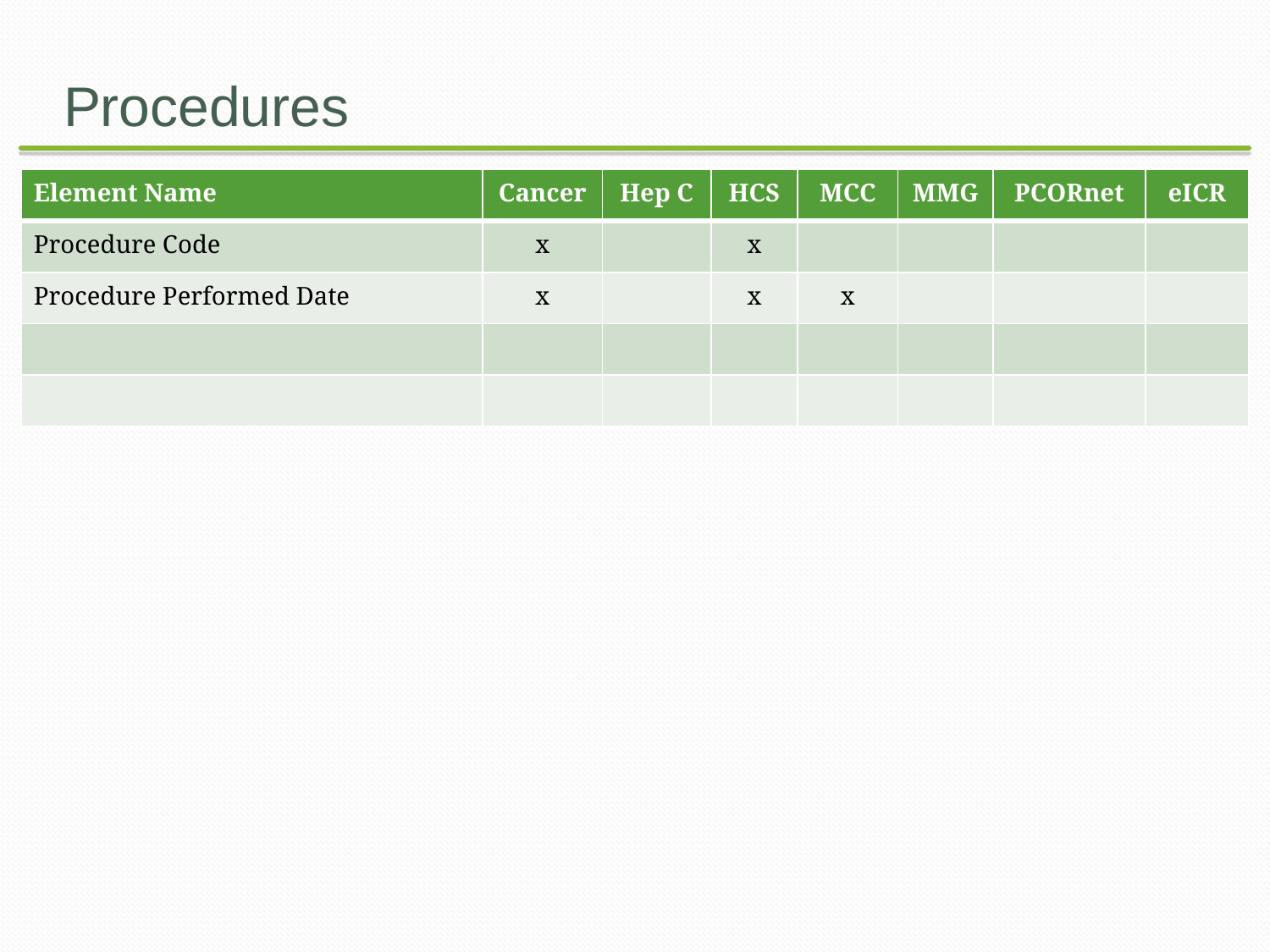

# Procedures
| Element Name | Cancer | Hep C | HCS | MCC | MMG | PCORnet | eICR |
| --- | --- | --- | --- | --- | --- | --- | --- |
| Procedure Code | x |  | x |  |  |  |  |
| Procedure Performed Date | x |  | x | x |  |  |  |
|  |  |  |  |  |  |  |  |
|  |  |  |  |  |  |  |  |